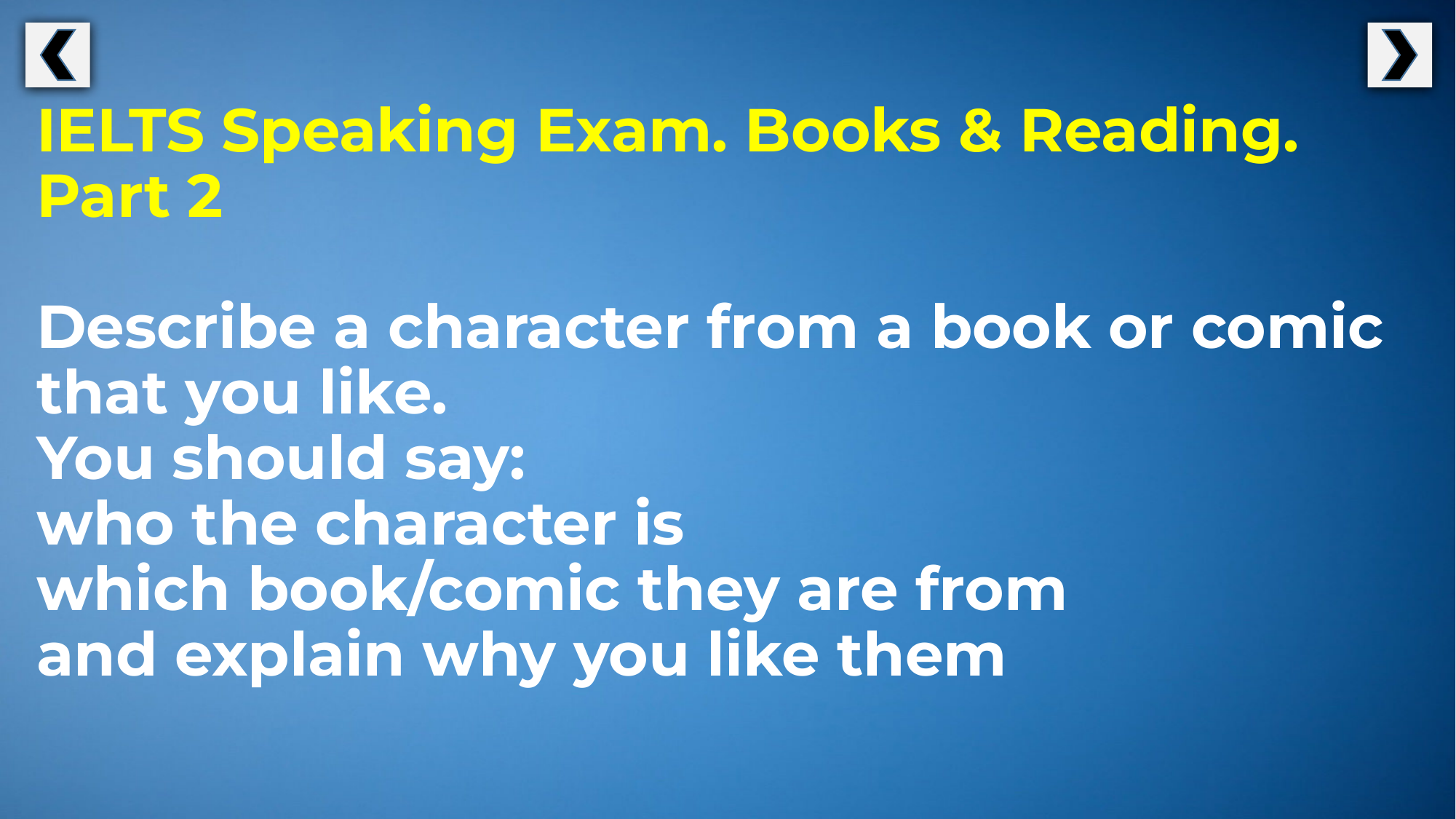

IELTS Speaking Exam. Books & Reading.
Part 2

Describe a character from a book or comic that you like.
You should say:
who the character is
which book/comic they are from
and explain why you like them